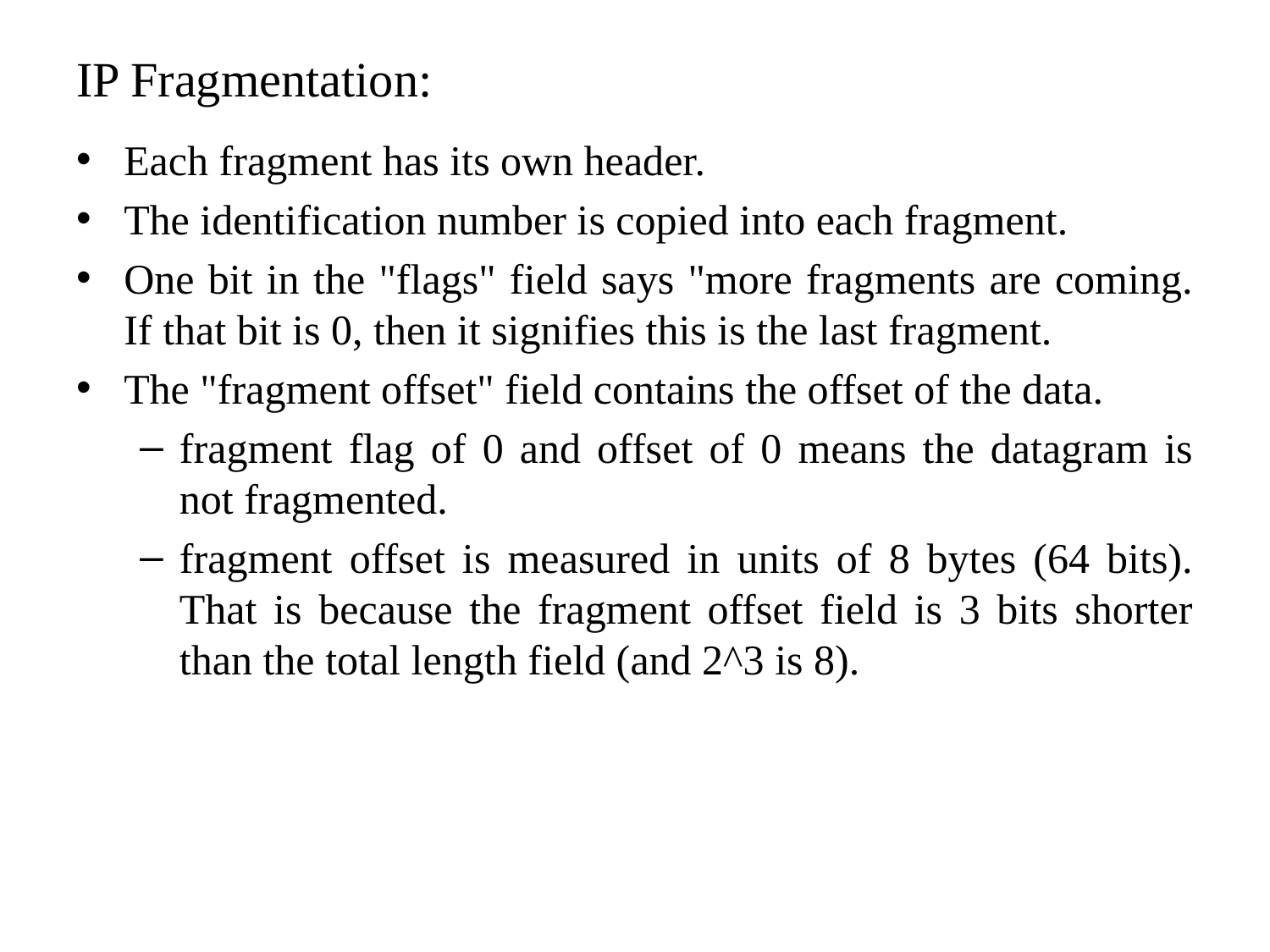

# IP Fragmentation:
Each fragment has its own header.
The identification number is copied into each fragment.
One bit in the "flags" field says "more fragments are coming. If that bit is 0, then it signifies this is the last fragment.
The "fragment offset" field contains the offset of the data.
fragment flag of 0 and offset of 0 means the datagram is not fragmented.
fragment offset is measured in units of 8 bytes (64 bits). That is because the fragment offset field is 3 bits shorter than the total length field (and 2^3 is 8).